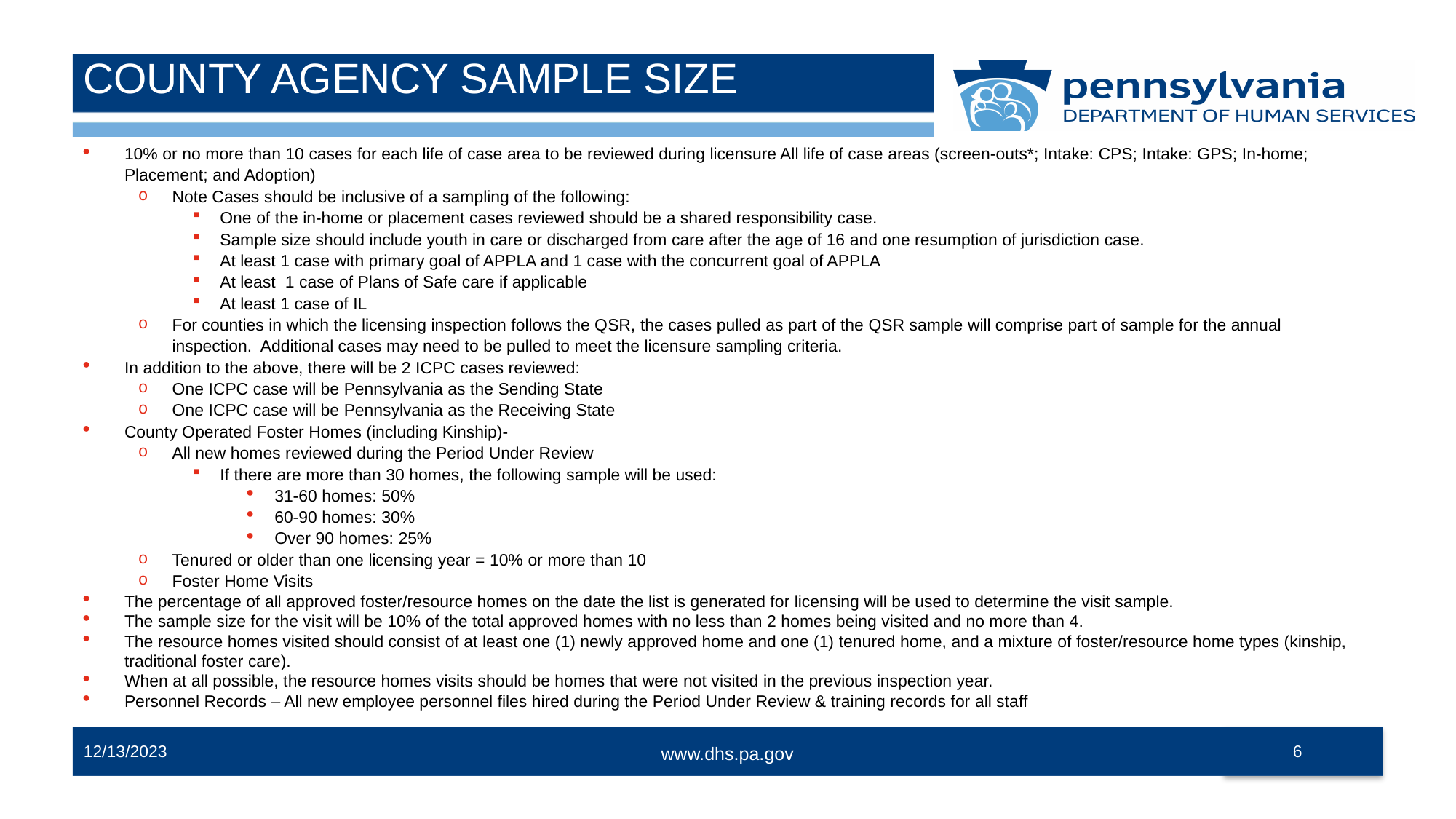

# COUNTY AGENCY SAMPLE SIZE
10% or no more than 10 cases for each life of case area to be reviewed during licensure All life of case areas (screen-outs*; Intake: CPS; Intake: GPS; In-home; Placement; and Adoption)
Note Cases should be inclusive of a sampling of the following:
One of the in-home or placement cases reviewed should be a shared responsibility case.
Sample size should include youth in care or discharged from care after the age of 16 and one resumption of jurisdiction case.
At least 1 case with primary goal of APPLA and 1 case with the concurrent goal of APPLA
At least  1 case of Plans of Safe care if applicable
At least 1 case of IL
For counties in which the licensing inspection follows the QSR, the cases pulled as part of the QSR sample will comprise part of sample for the annual inspection.  Additional cases may need to be pulled to meet the licensure sampling criteria.
In addition to the above, there will be 2 ICPC cases reviewed:
One ICPC case will be Pennsylvania as the Sending State
One ICPC case will be Pennsylvania as the Receiving State
County Operated Foster Homes (including Kinship)-
All new homes reviewed during the Period Under Review
If there are more than 30 homes, the following sample will be used:
31-60 homes: 50%
60-90 homes: 30%
Over 90 homes: 25%
Tenured or older than one licensing year = 10% or more than 10
Foster Home Visits
The percentage of all approved foster/resource homes on the date the list is generated for licensing will be used to determine the visit sample.
The sample size for the visit will be 10% of the total approved homes with no less than 2 homes being visited and no more than 4.
The resource homes visited should consist of at least one (1) newly approved home and one (1) tenured home, and a mixture of foster/resource home types (kinship, traditional foster care).
When at all possible, the resource homes visits should be homes that were not visited in the previous inspection year.
Personnel Records – All new employee personnel files hired during the Period Under Review & training records for all staff
6
12/13/2023